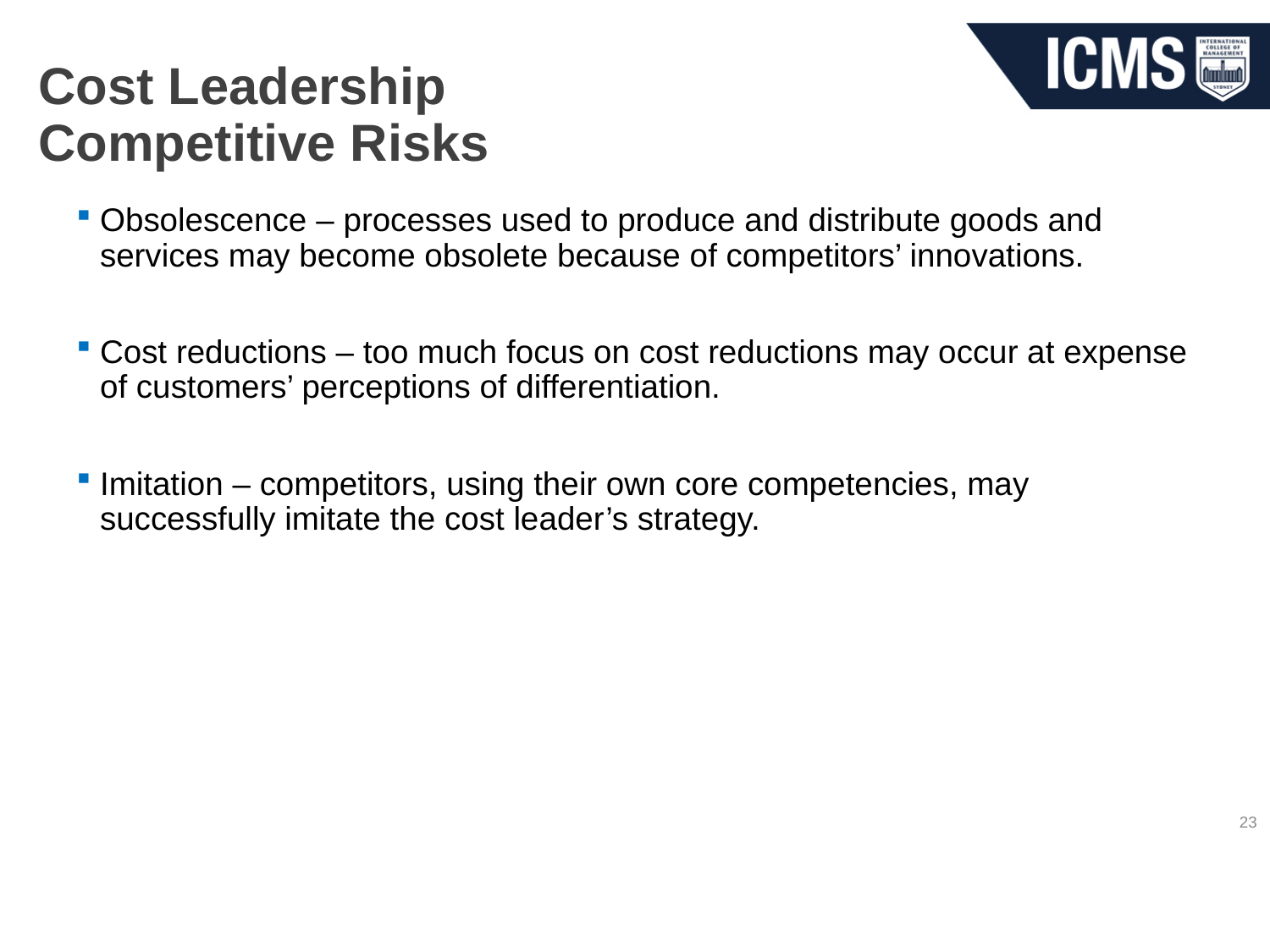

# Cost Leadership Competitive Risks

Obsolescence – processes used to produce and distribute goods and services may become obsolete because of competitors’ innovations.

Cost reductions – too much focus on cost reductions may occur at expense of customers’ perceptions of differentiation.

Imitation – competitors, using their own core competencies, may successfully imitate the cost leader’s strategy.
23